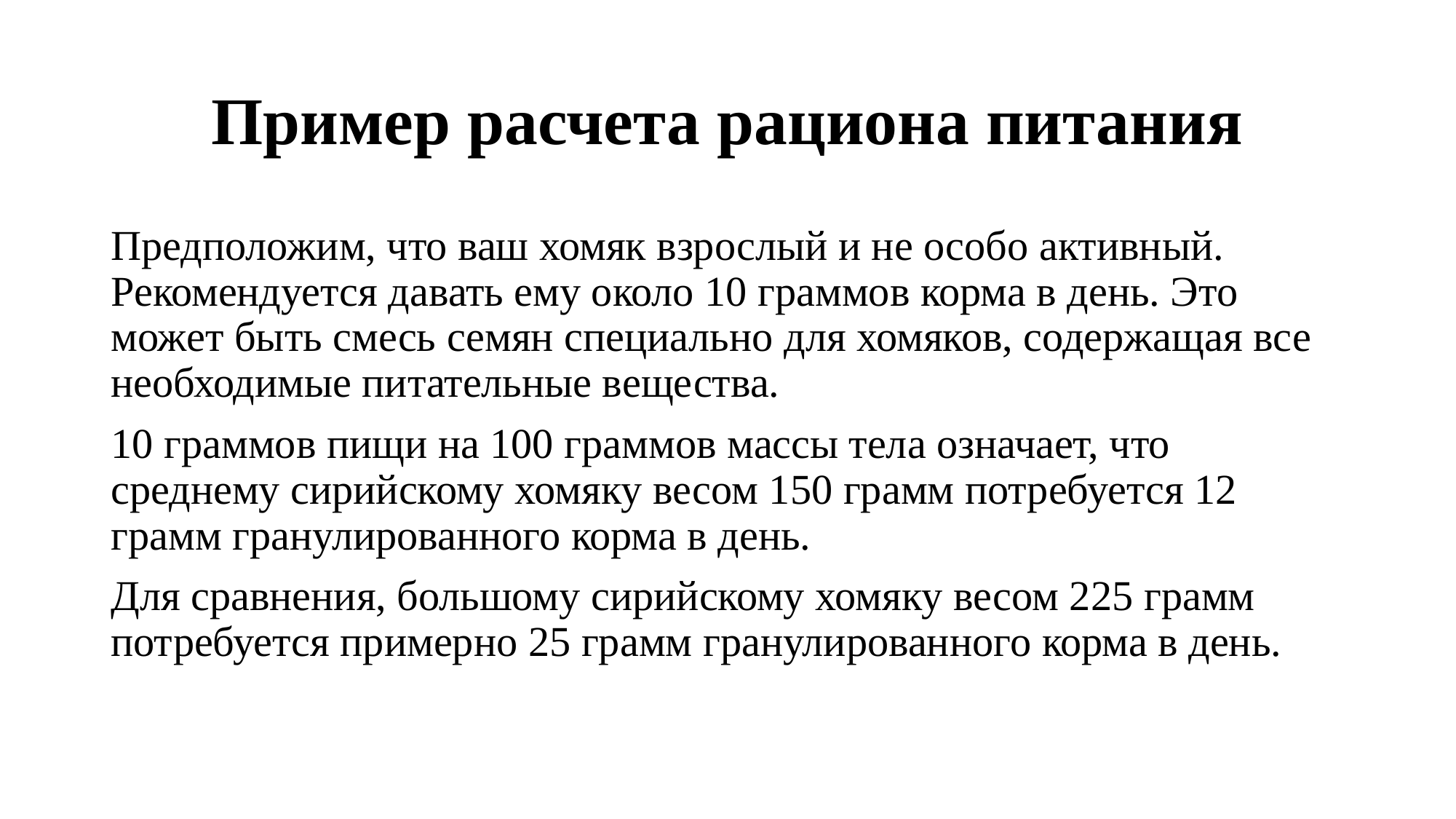

# Пример расчета рациона питания
Предположим, что ваш хомяк взрослый и не особо активный. Рекомендуется давать ему около 10 граммов корма в день. Это может быть смесь семян специально для хомяков, содержащая все необходимые питательные вещества.
10 граммов пищи на 100 граммов массы тела означает, что среднему сирийскому хомяку весом 150 грамм потребуется 12 грамм гранулированного корма в день.
Для сравнения, большому сирийскому хомяку весом 225 грамм потребуется примерно 25 грамм гранулированного корма в день.